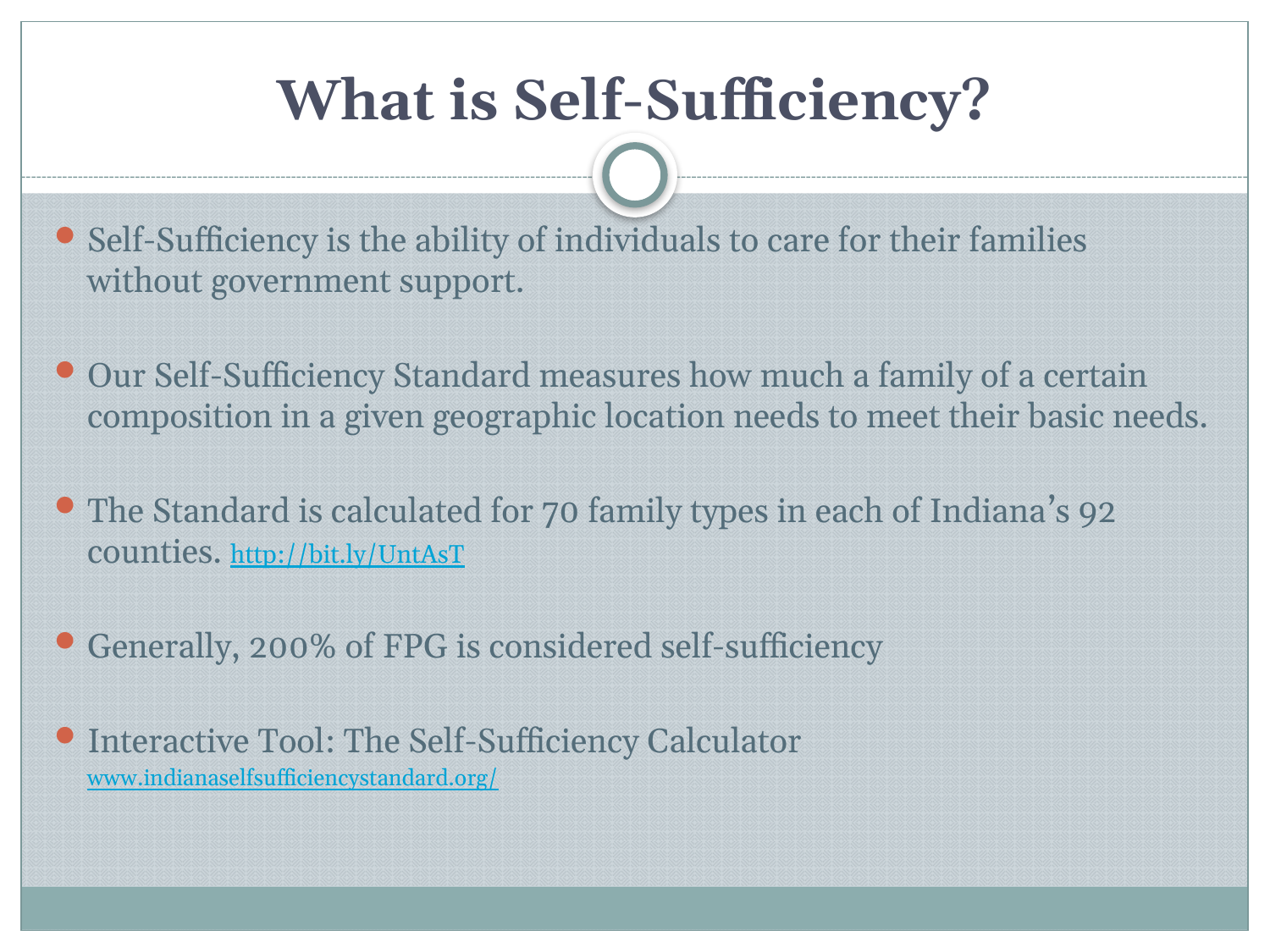

# What is Self-Sufficiency?
Self-Sufficiency is the ability of individuals to care for their families without government support.

Our Self-Sufficiency Standard measures how much a family of a certain composition in a given geographic location needs to meet their basic needs.

The Standard is calculated for 70 family types in each of Indiana’s 92 counties. http://bit.ly/UntAsT

Generally, 200% of FPG is considered self-sufficiency

Interactive Tool: The Self-Sufficiency Calculator
www.indianaselfsufficiencystandard.org/